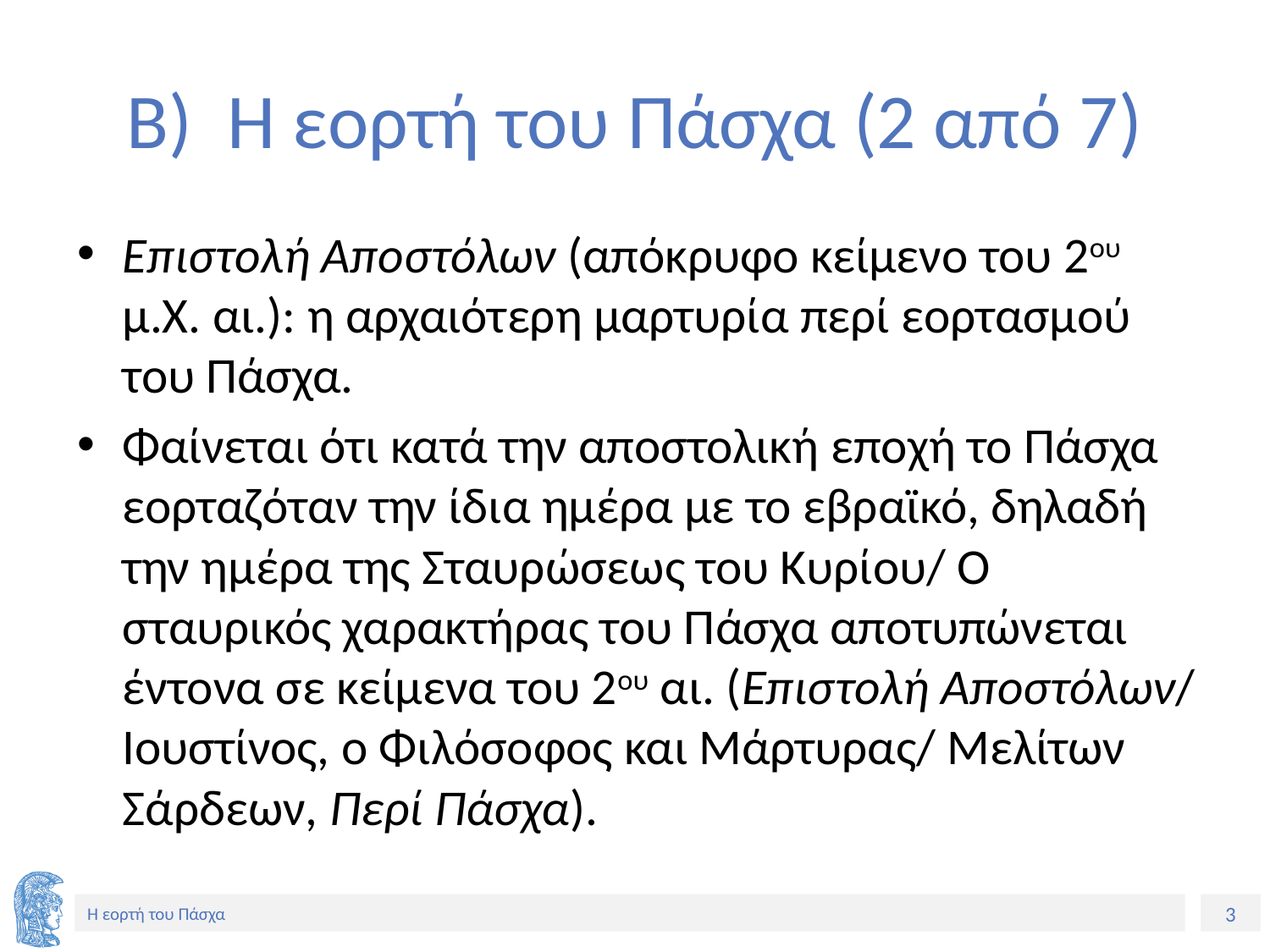

# Β)  Η εορτή του Πάσχα (2 από 7)
Επιστολή Αποστόλων (απόκρυφο κείμενο του 2ου μ.Χ. αι.): η αρχαιότερη μαρτυρία περί εορτασμού του Πάσχα.
Φαίνεται ότι κατά την αποστολική εποχή το Πάσχα εορταζόταν την ίδια ημέρα με το εβραϊκό, δηλαδή την ημέρα της Σταυρώσεως του Κυρίου/ Ο σταυρικός χαρακτήρας του Πάσχα αποτυπώνεται έντονα σε κείμενα του 2ου αι. (Επιστολή Αποστόλων/ Ιουστίνος, ο Φιλόσοφος και Μάρτυρας/ Μελίτων Σάρδεων, Περί Πάσχα).